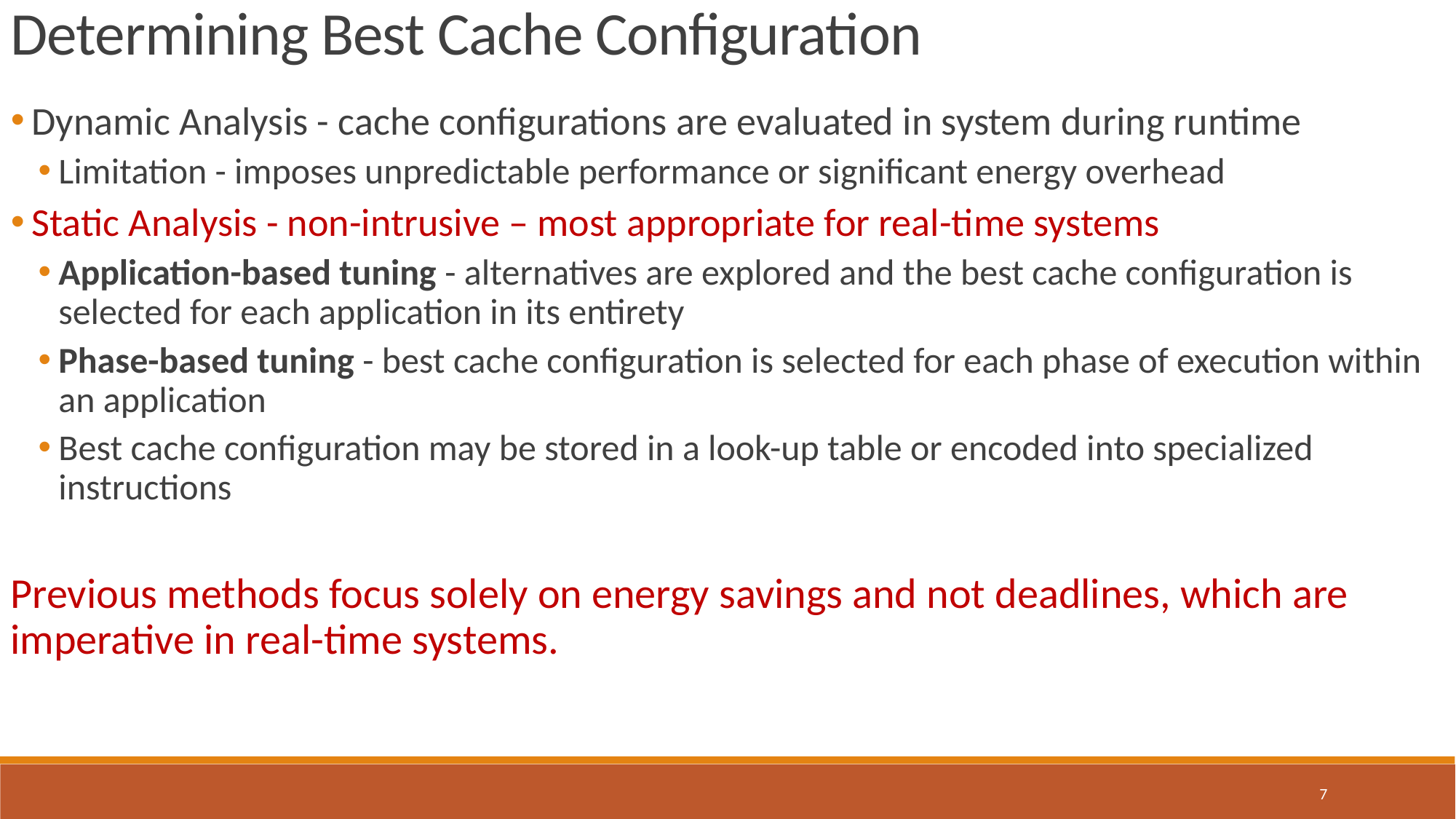

Determining Best Cache Configuration
Dynamic Analysis - cache configurations are evaluated in system during runtime
Limitation - imposes unpredictable performance or significant energy overhead
Static Analysis - non-intrusive – most appropriate for real-time systems
Application-based tuning - alternatives are explored and the best cache configuration is selected for each application in its entirety
Phase-based tuning - best cache configuration is selected for each phase of execution within an application
Best cache configuration may be stored in a look-up table or encoded into specialized instructions

Previous methods focus solely on energy savings and not deadlines, which are imperative in real-time systems.

7